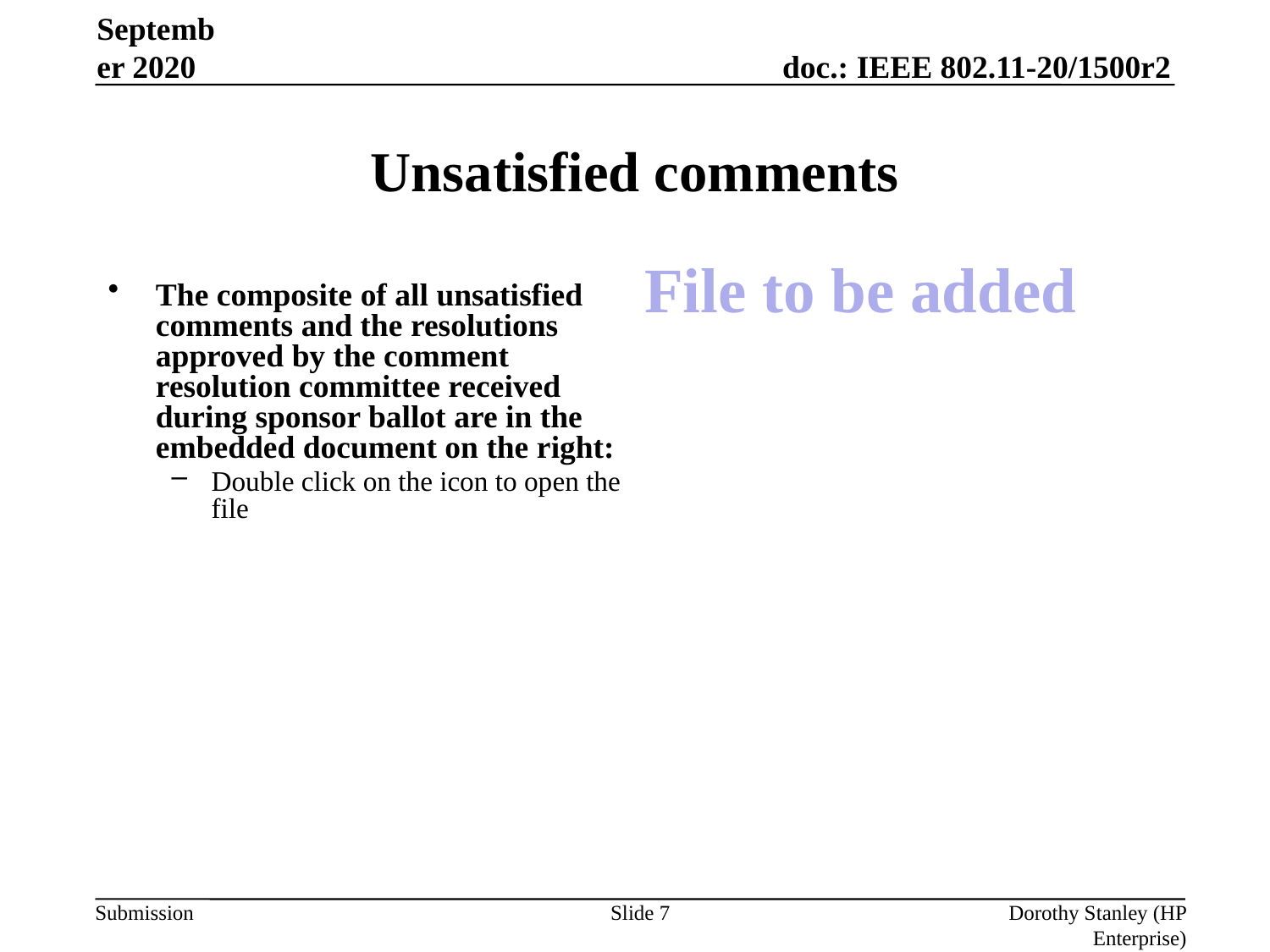

September 2020
# Unsatisfied comments
File to be added
The composite of all unsatisfied comments and the resolutions approved by the comment resolution committee received during sponsor ballot are in the embedded document on the right:
Double click on the icon to open the file

Slide 7
Dorothy Stanley (HP Enterprise)